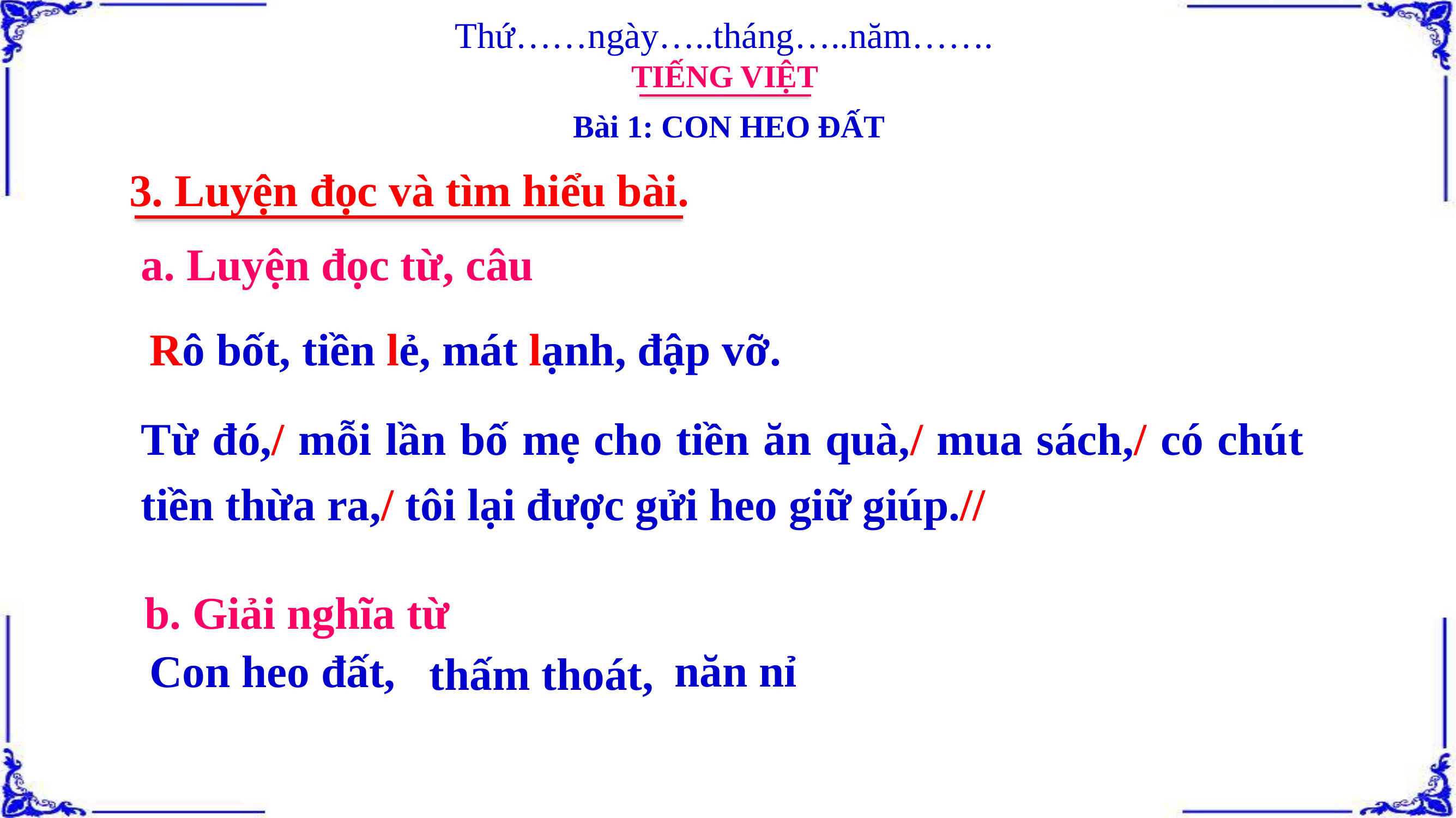

Thứ……ngày…..tháng…..năm…….
TIẾNG VIỆT
Bài 1: CON HEO ĐẤT
3. Luyện đọc và tìm hiểu bài.
a. Luyện đọc từ, câu
Rô bốt, tiền lẻ, mát lạnh, đập vỡ.
Từ đó,/ mỗi lần bố mẹ cho tiền ăn quà,/ mua sách,/ có chút tiền thừa ra,/ tôi lại được gửi heo giữ giúp.//
b. Giải nghĩa từ
năn nỉ
Con heo đất,
thấm thoát,